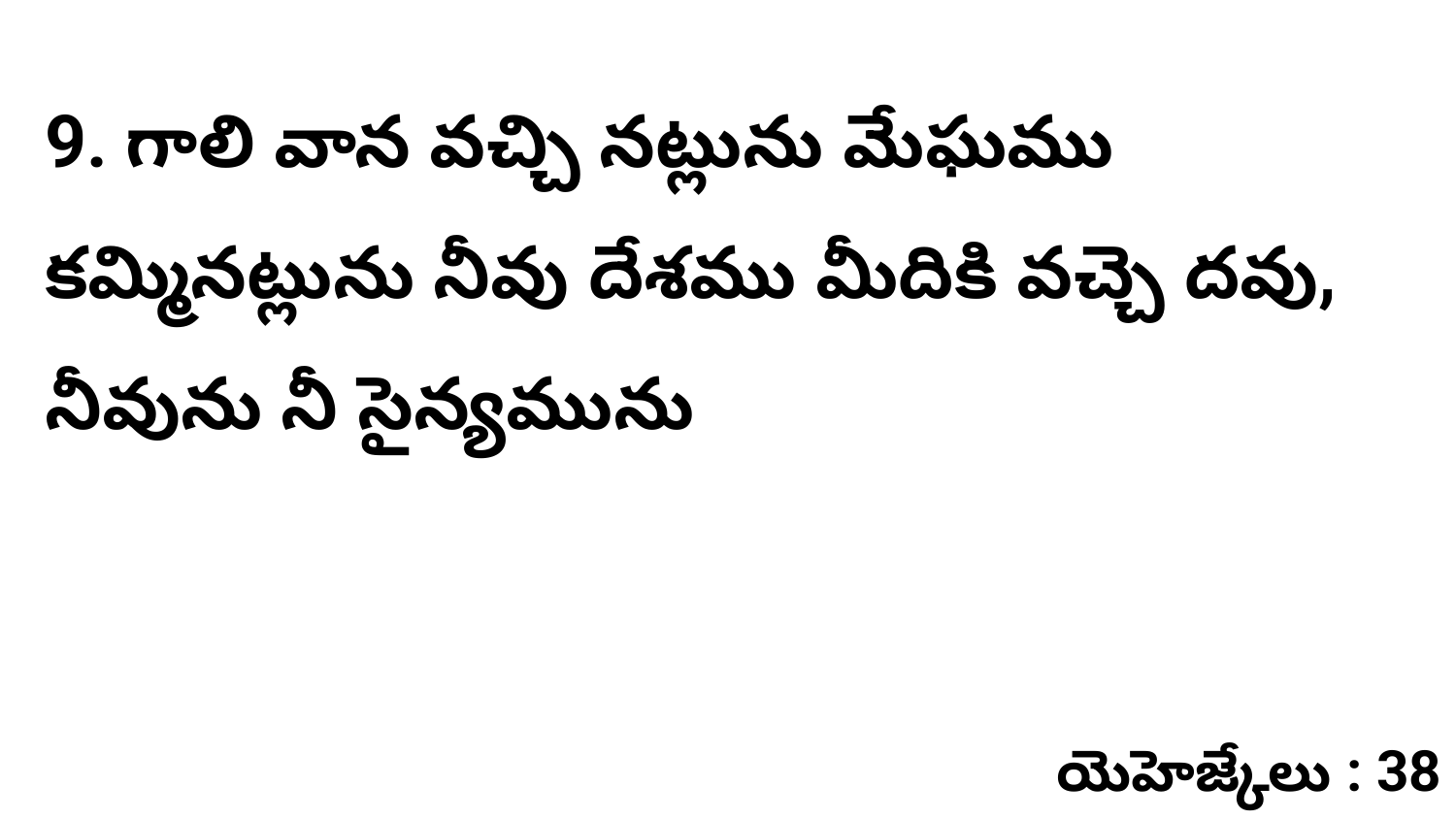

9. గాలి వాన వచ్చి నట్లును మేఘము కమ్మినట్లును నీవు దేశము మీదికి వచ్చె దవు, నీవును నీ సైన్యమును
యెహెజ్కేలు : 38